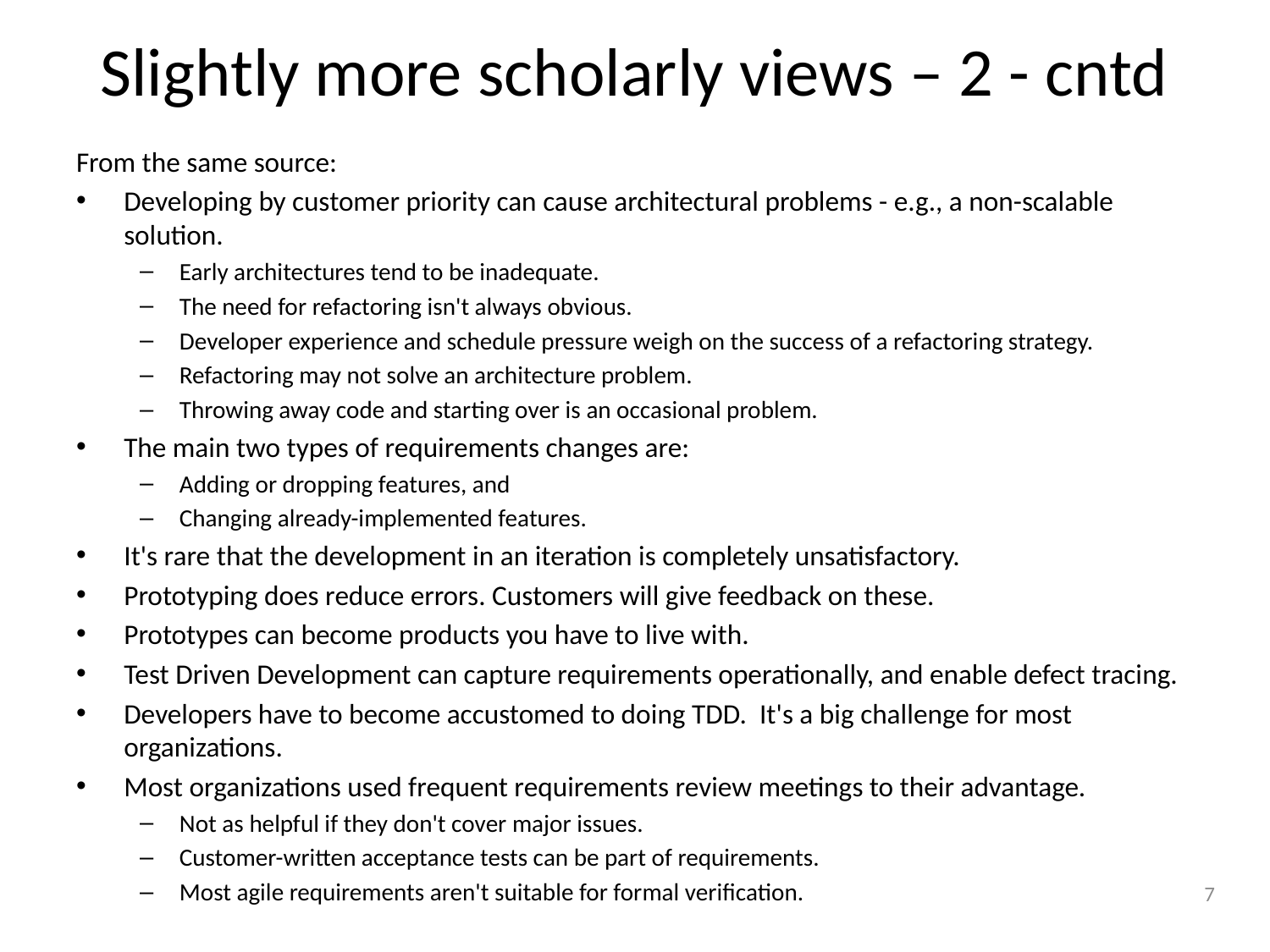

# Slightly more scholarly views – 2 - cntd
From the same source:
Developing by customer priority can cause architectural problems - e.g., a non-scalable solution.
Early architectures tend to be inadequate.
The need for refactoring isn't always obvious.
Developer experience and schedule pressure weigh on the success of a refactoring strategy.
Refactoring may not solve an architecture problem.
Throwing away code and starting over is an occasional problem.
The main two types of requirements changes are:
Adding or dropping features, and
Changing already-implemented features.
It's rare that the development in an iteration is completely unsatisfactory.
Prototyping does reduce errors. Customers will give feedback on these.
Prototypes can become products you have to live with.
Test Driven Development can capture requirements operationally, and enable defect tracing.
Developers have to become accustomed to doing TDD.  It's a big challenge for most organizations.
Most organizations used frequent requirements review meetings to their advantage.
Not as helpful if they don't cover major issues.
Customer-written acceptance tests can be part of requirements.
Most agile requirements aren't suitable for formal verification.